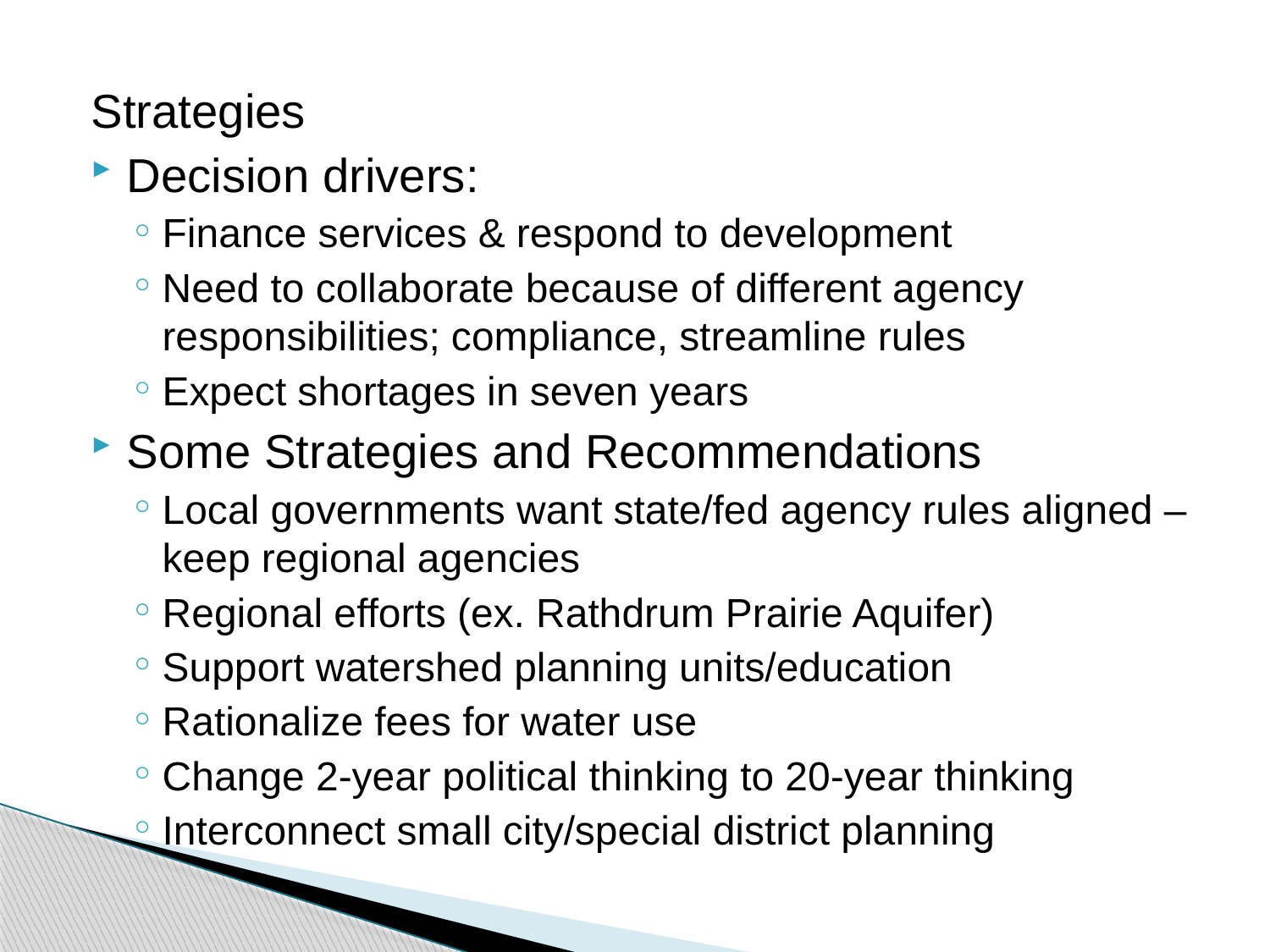

Strategies
Decision drivers:
Finance services & respond to development
Need to collaborate because of different agency responsibilities; compliance, streamline rules
Expect shortages in seven years
Some Strategies and Recommendations
Local governments want state/fed agency rules aligned – keep regional agencies
Regional efforts (ex. Rathdrum Prairie Aquifer)
Support watershed planning units/education
Rationalize fees for water use
Change 2-year political thinking to 20-year thinking
Interconnect small city/special district planning